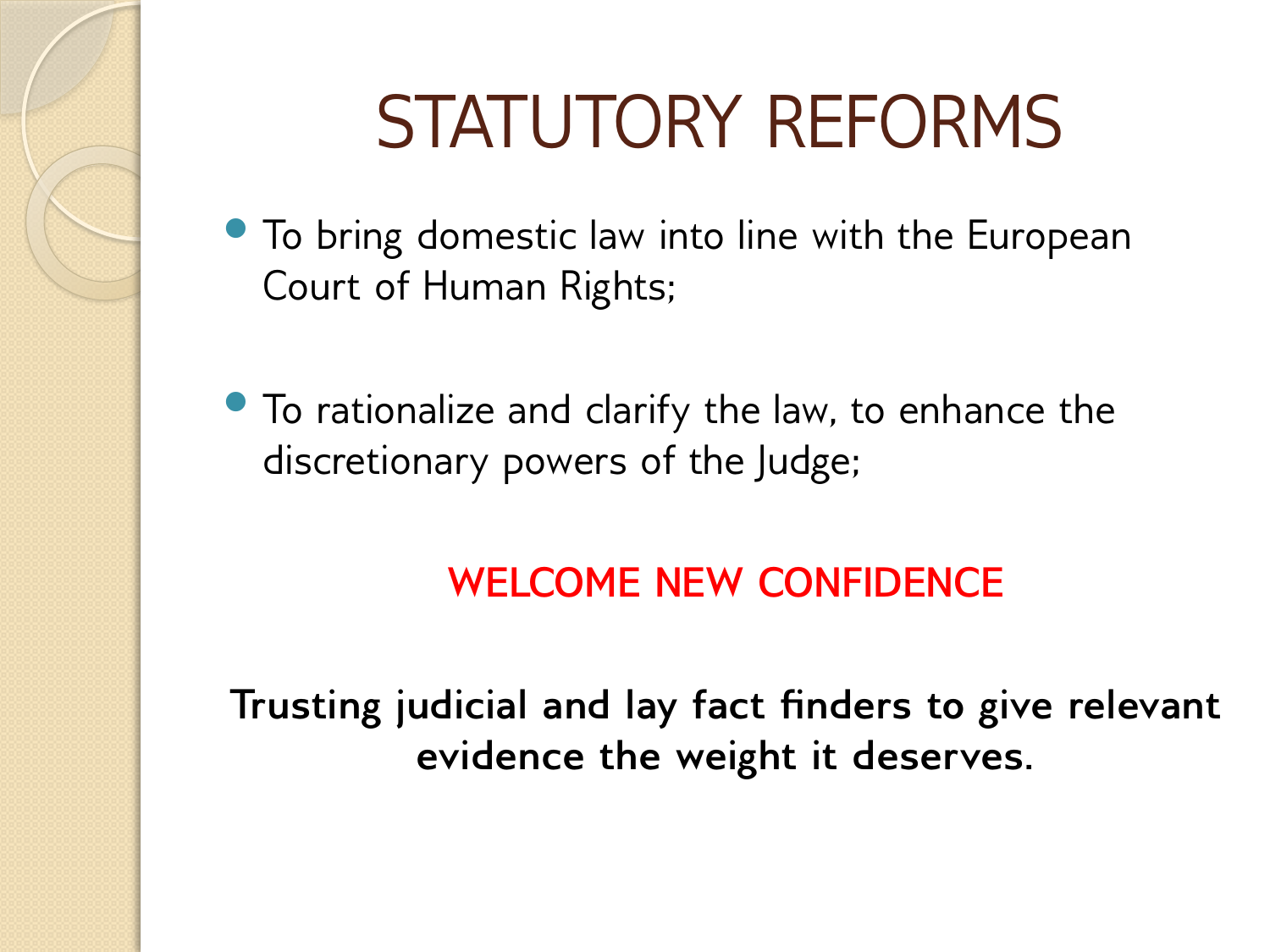

# STATUTORY REFORMS
To bring domestic law into line with the European Court of Human Rights;

To rationalize and clarify the law, to enhance the discretionary powers of the Judge;

WELCOME NEW CONFIDENCE

Trusting judicial and lay fact finders to give relevant evidence the weight it deserves.